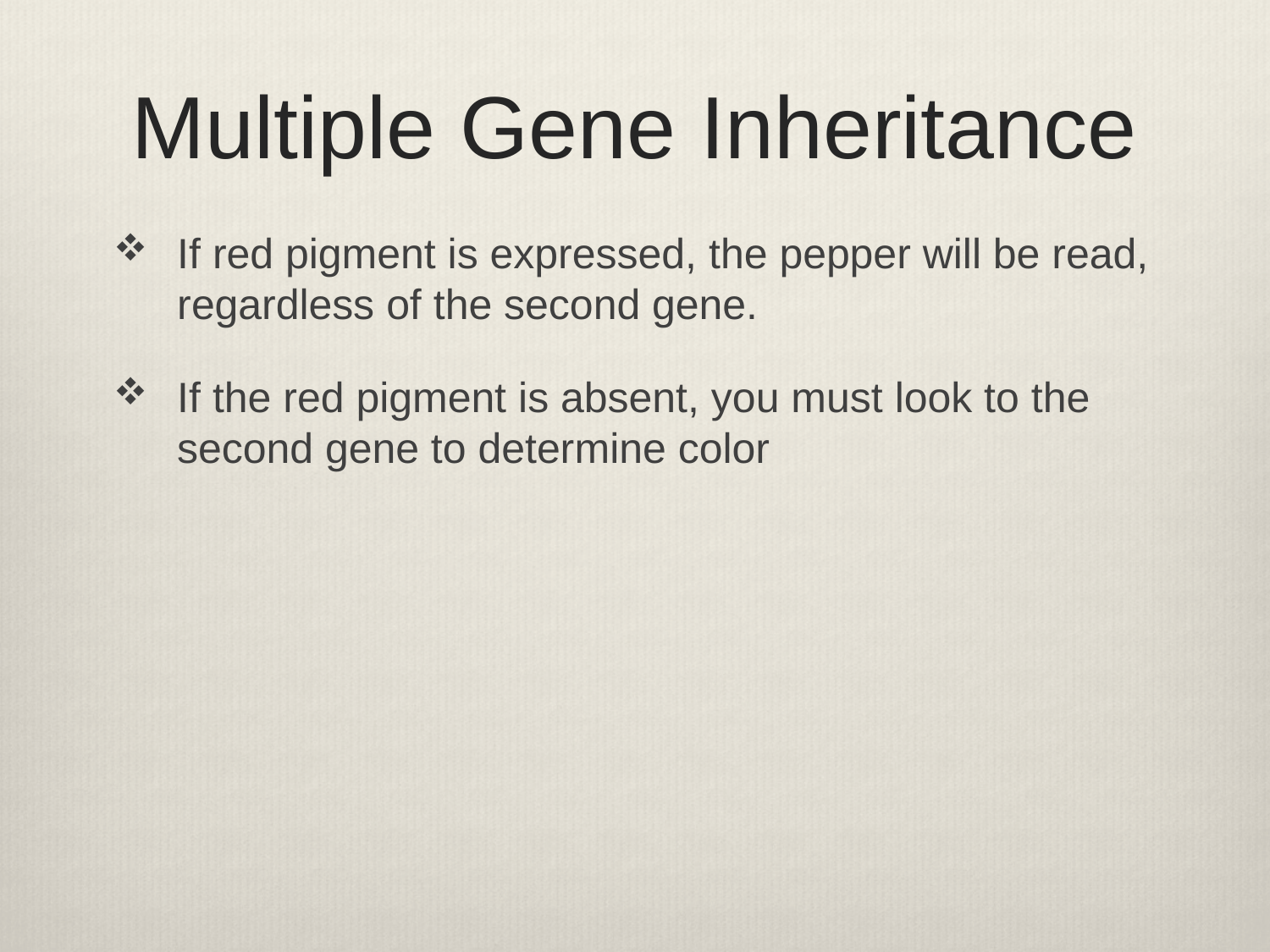

# Multiple Gene Inheritance
If red pigment is expressed, the pepper will be read, regardless of the second gene.
If the red pigment is absent, you must look to the second gene to determine color